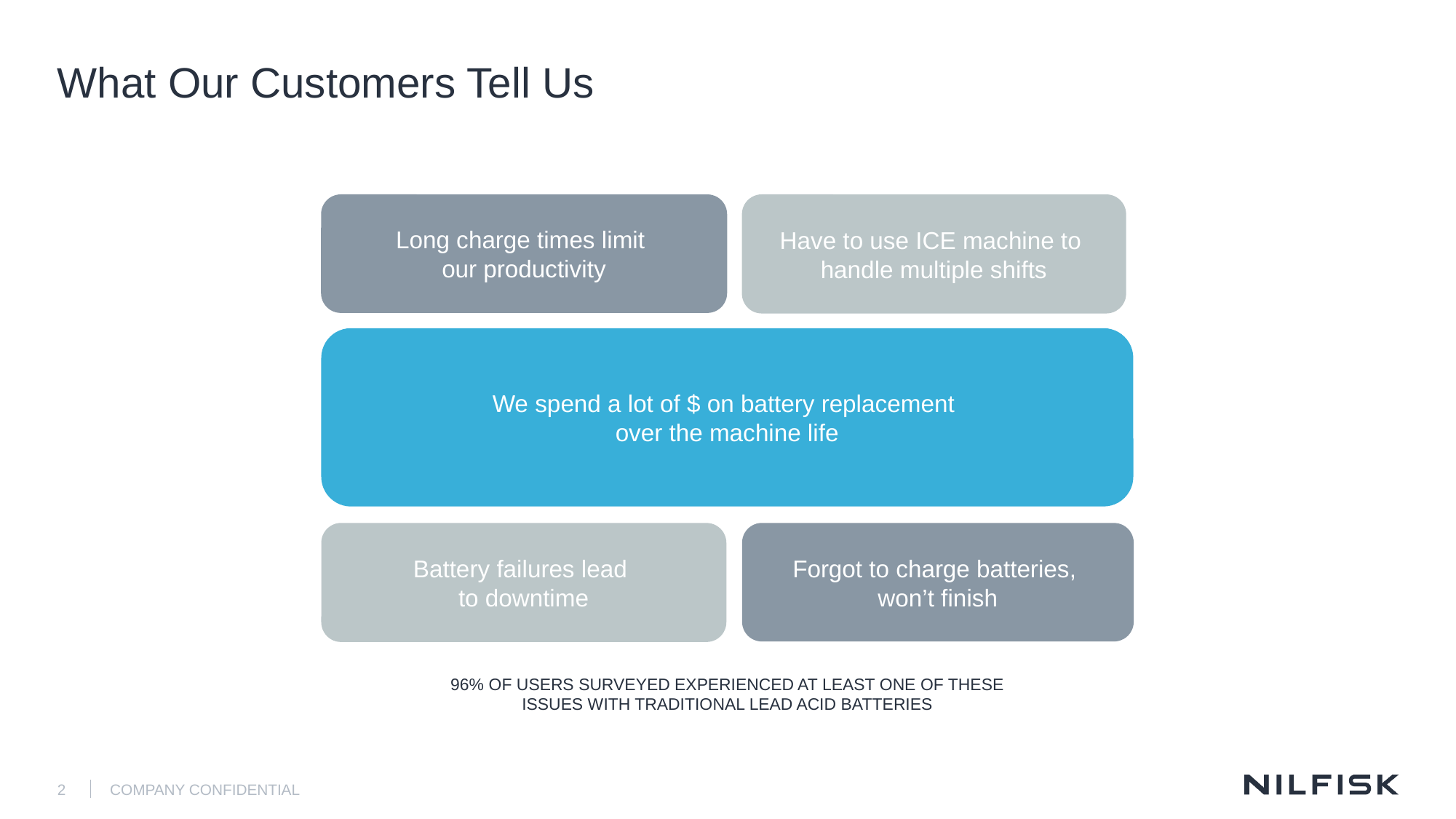

# What Our Customers Tell Us

Have to use ICE machine to
handle multiple shifts
Long charge times limit
our productivity

We spend a lot of $ on battery replacement
over the machine life

Forgot to charge batteries,
won’t finish
Battery failures lead
to downtime
96% OF USERS SURVEYED EXPERIENCED AT LEAST ONE OF THESE ISSUES WITH TRADITIONAL LEAD ACID BATTERIES
2
COMPANY CONFIDENTIAL